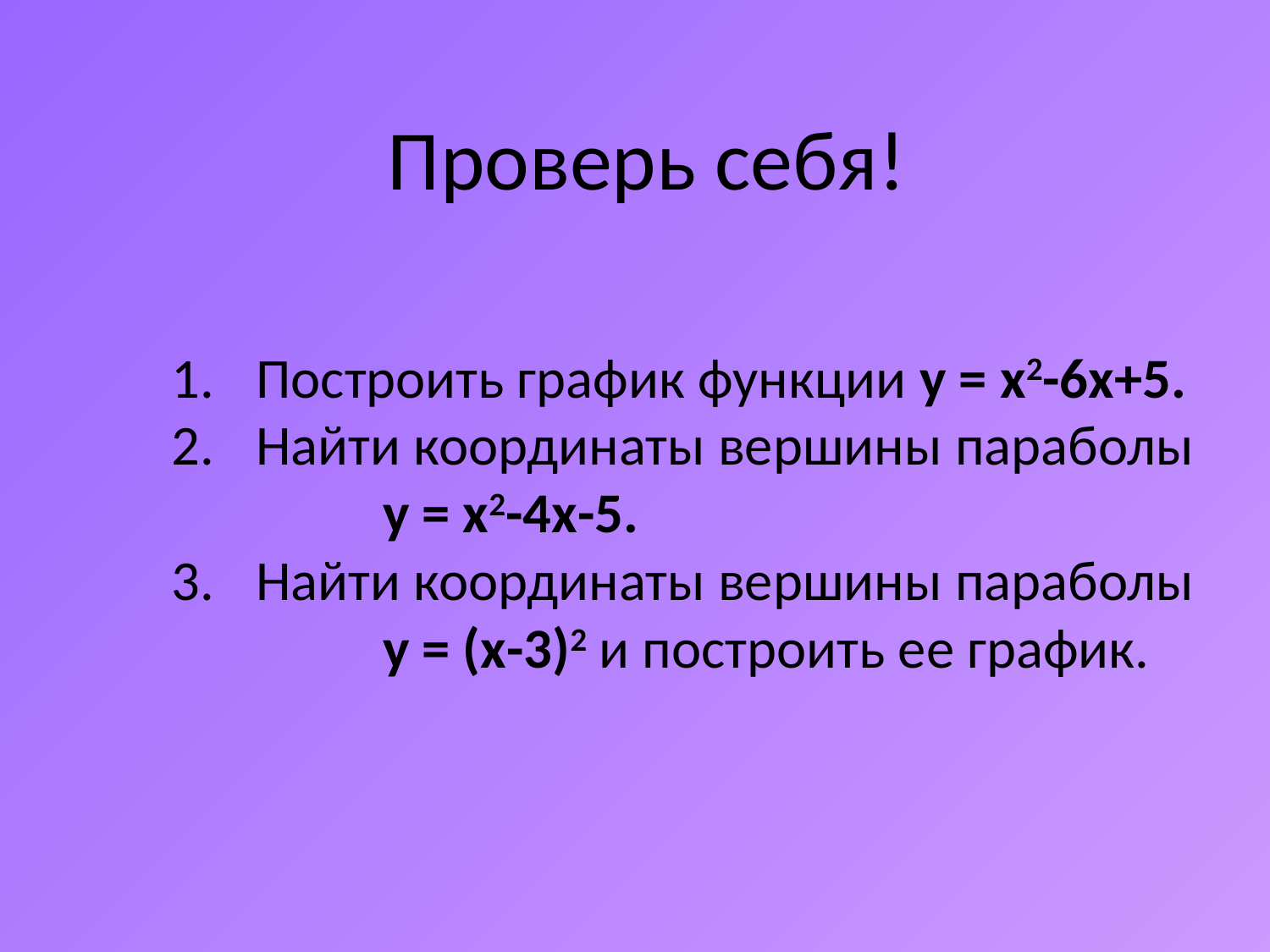

Проверь себя!

Построить график функции у = х2-6х+5.
Найти координаты вершины параболы           у = х2-4х-5.
Найти координаты вершины параболы           у = (х-3)2 и построить ее график.